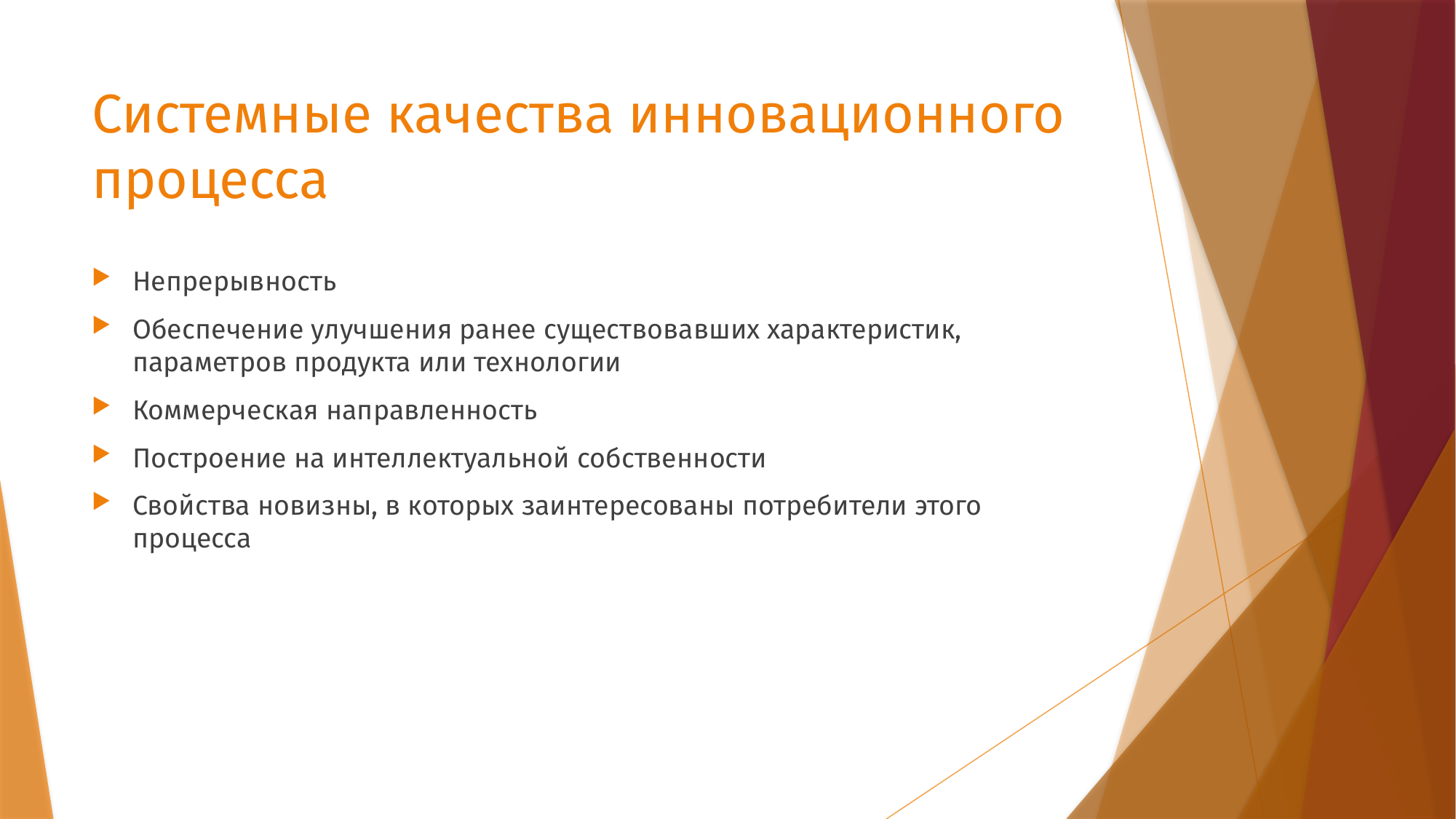

# Системные качества инновационного процесса
Непрерывность
Обеспечение улучшения ранее существовавших характеристик, параметров продукта или технологии
Коммерческая направленность
Построение на интеллектуальной собственности
Свойства новизны, в которых заинтересованы потребители этого процесса